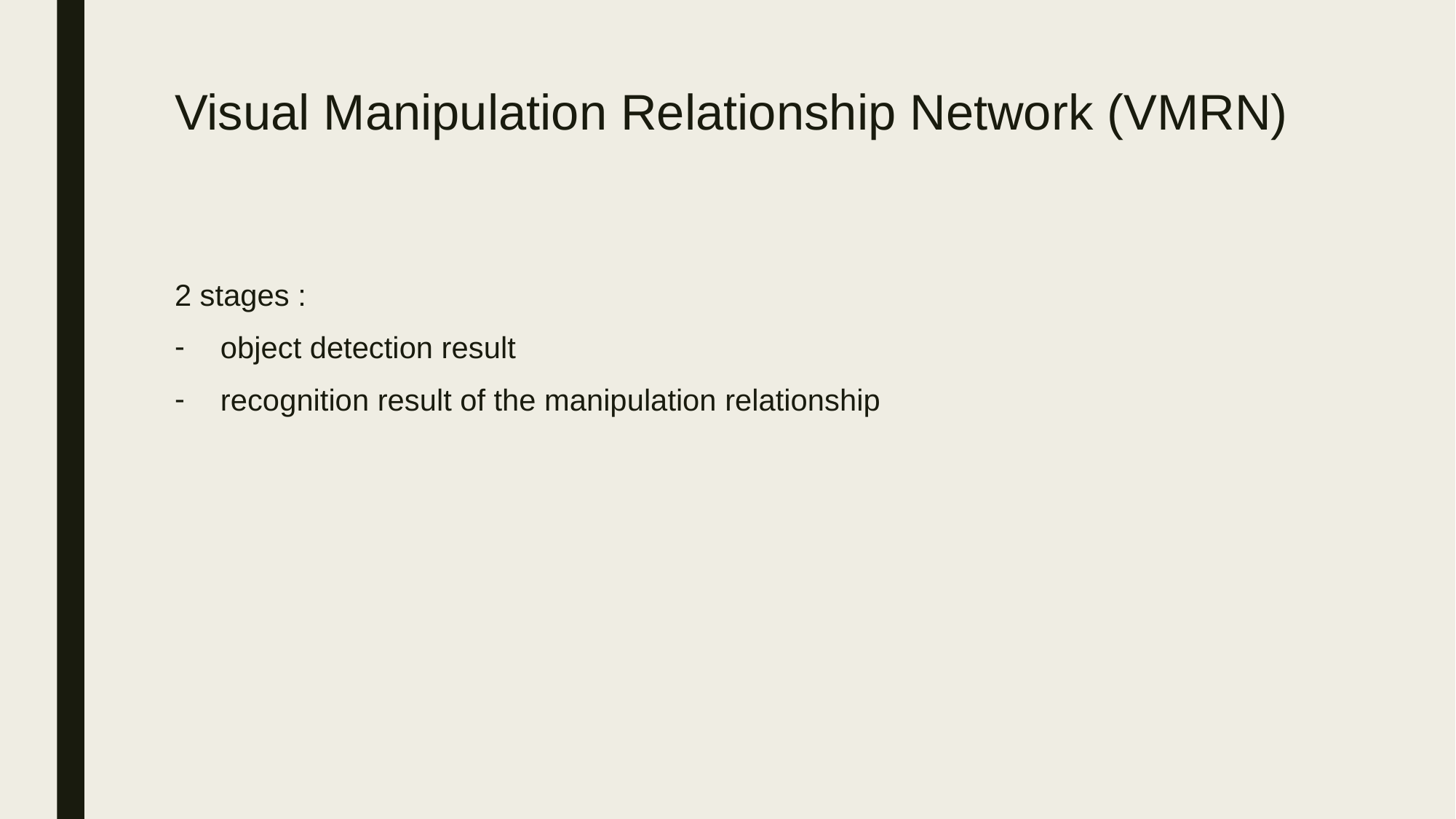

# Visual Manipulation Relationship Network (VMRN)
2 stages :
object detection result
recognition result of the manipulation relationship